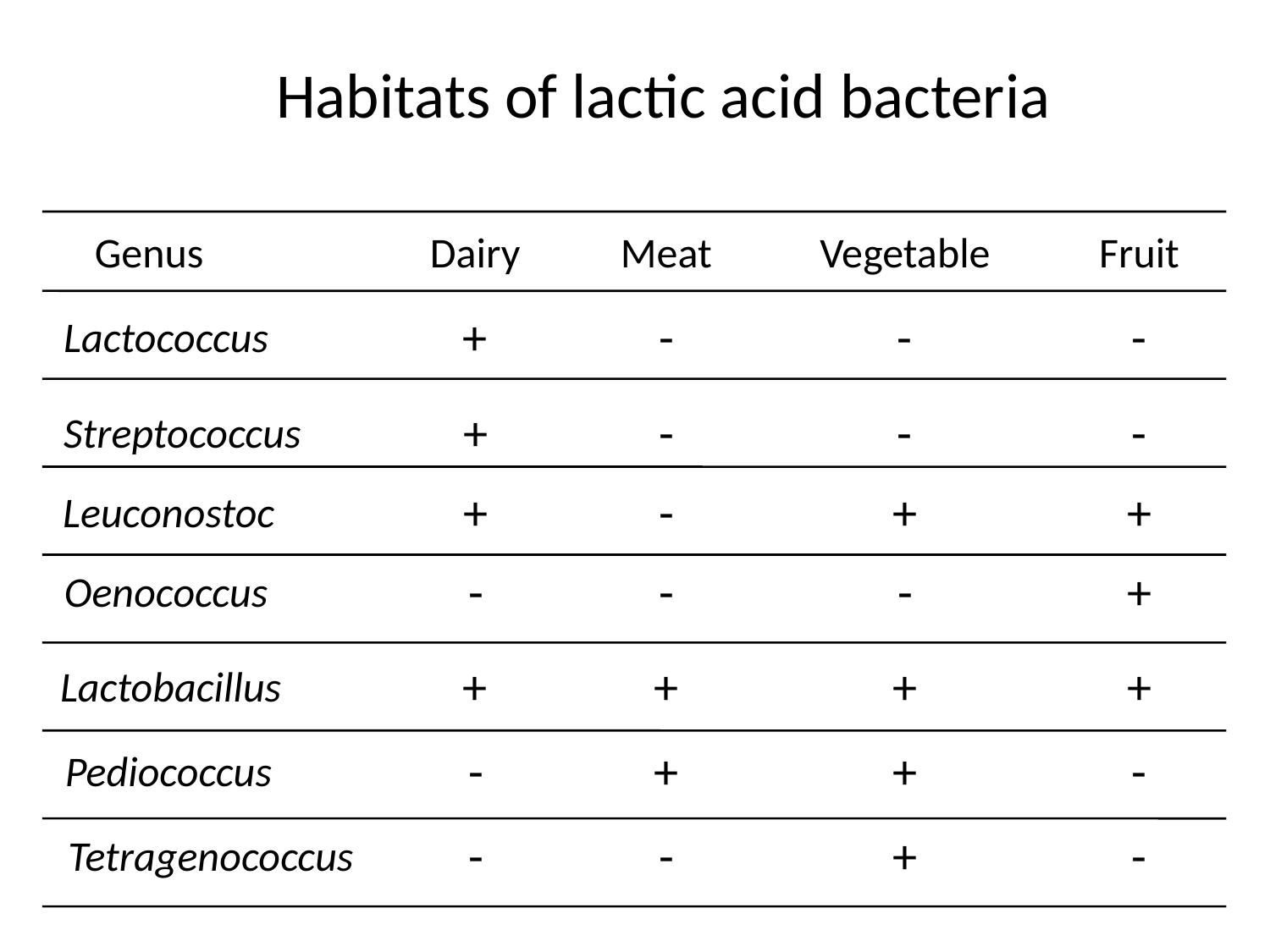

Habitats of lactic acid bacteria

Genus
Dairy
Meat
Vegetable
Fruit

+
-
-
-
Lactococcus

+
-
-
-
Streptococcus

+
-
+
+
Leuconostoc
-
-
-
+

Oenococcus

+
+
+
+
Lactobacillus

-
+
+
-
Pediococcus

-
-
+
-
Tetragenococcus